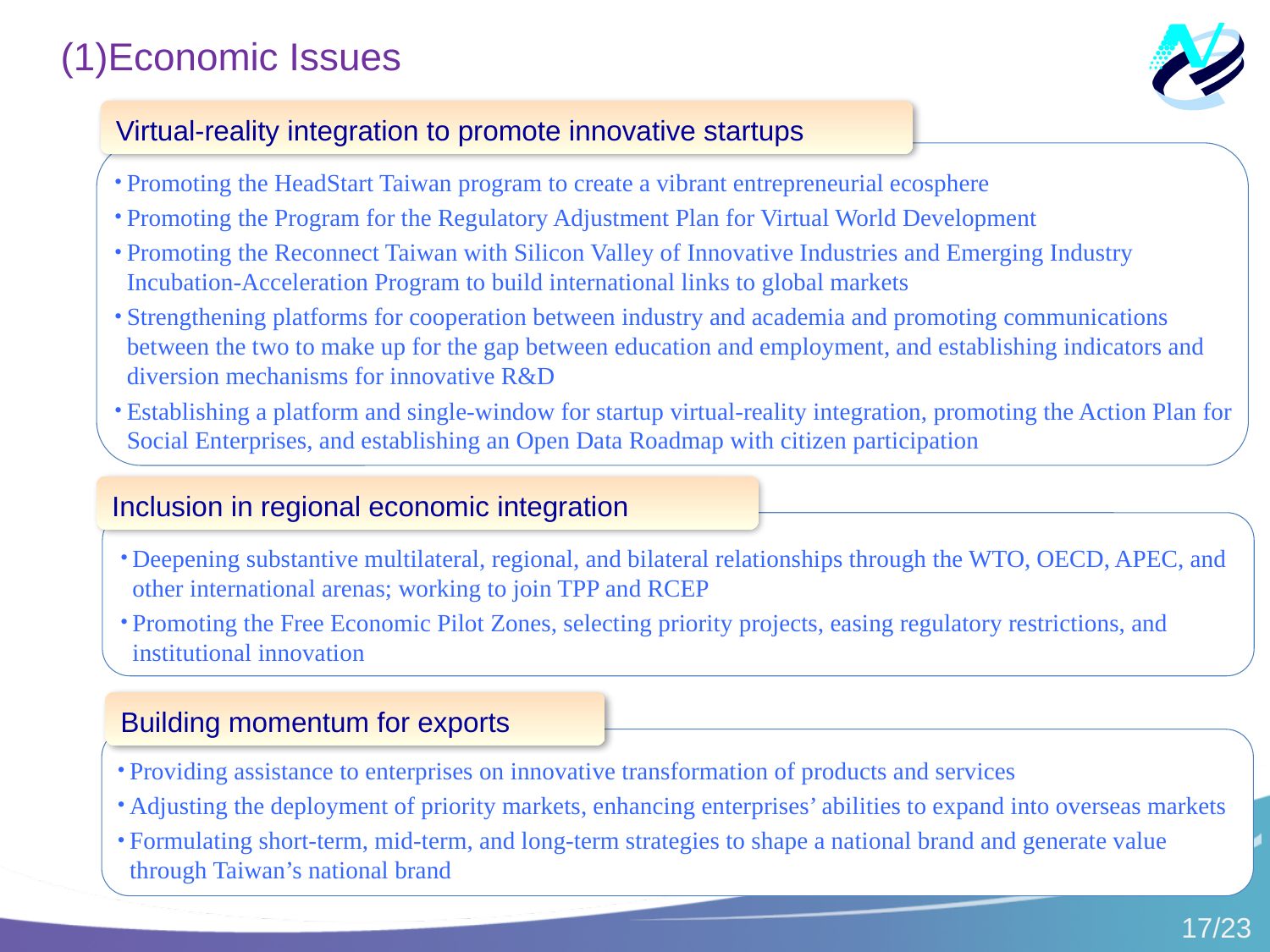

(1)Economic Issues
Virtual-reality integration to promote innovative startups

Promoting the HeadStart Taiwan program to create a vibrant entrepreneurial ecosphere
Promoting the Program for the Regulatory Adjustment Plan for Virtual World Development
Promoting the Reconnect Taiwan with Silicon Valley of Innovative Industries and Emerging Industry Incubation-Acceleration Program to build international links to global markets
Strengthening platforms for cooperation between industry and academia and promoting communications between the two to make up for the gap between education and employment, and establishing indicators and diversion mechanisms for innovative R&D
Establishing a platform and single-window for startup virtual-reality integration, promoting the Action Plan for Social Enterprises, and establishing an Open Data Roadmap with citizen participation
Inclusion in regional economic integration

Deepening substantive multilateral, regional, and bilateral relationships through the WTO, OECD, APEC, and other international arenas; working to join TPP and RCEP
Promoting the Free Economic Pilot Zones, selecting priority projects, easing regulatory restrictions, and institutional innovation
Building momentum for exports

Providing assistance to enterprises on innovative transformation of products and services
Adjusting the deployment of priority markets, enhancing enterprises’ abilities to expand into overseas markets
Formulating short-term, mid-term, and long-term strategies to shape a national brand and generate value through Taiwan’s national brand